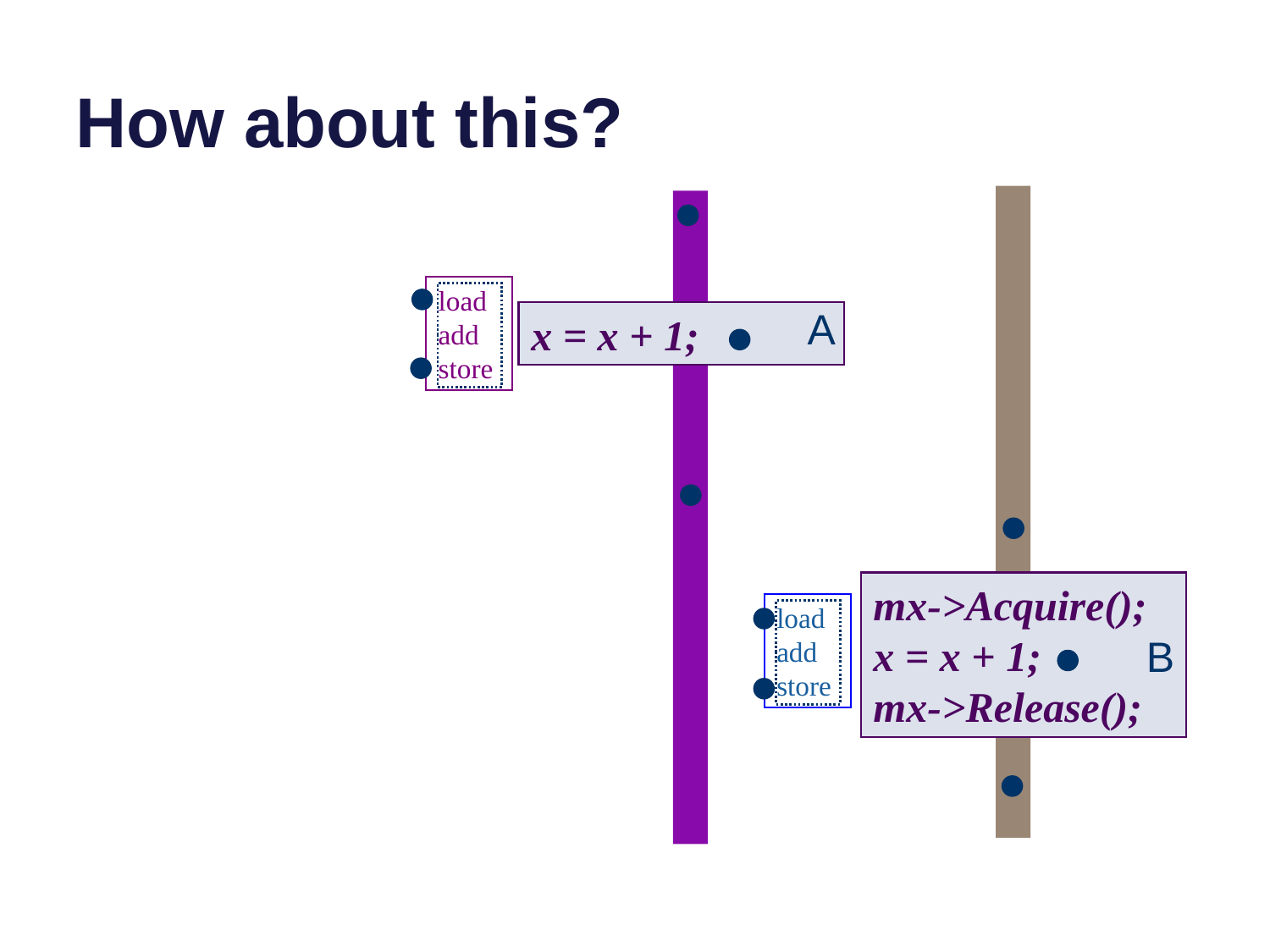

# How about this?

load
add
store

A
x = x + 1;

mx->Acquire();
x = x + 1;
mx->Release();
load
add
store

B